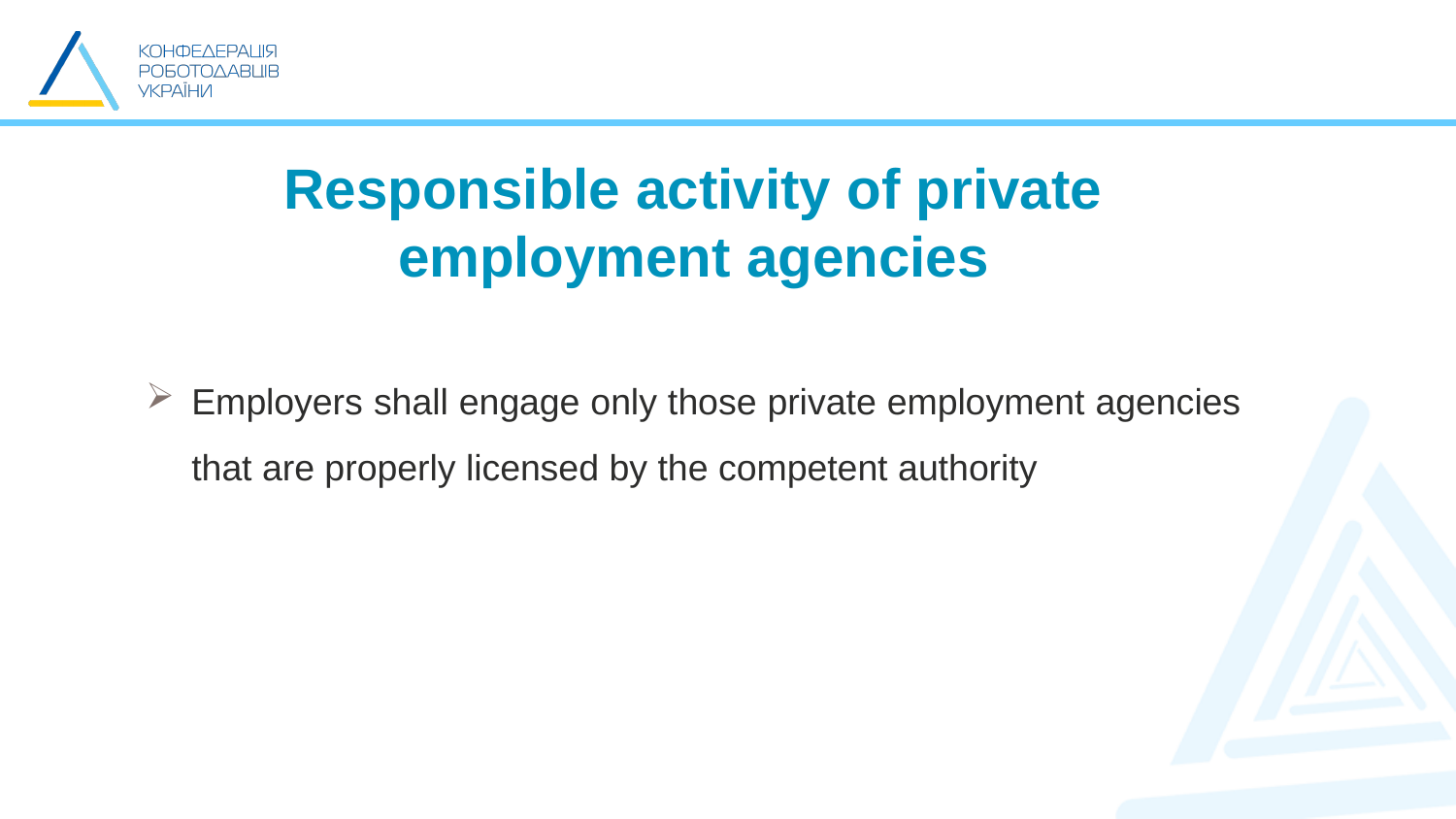

Responsible activity of private employment agencies

Employers shall engage only those private employment agencies that are properly licensed by the competent authority